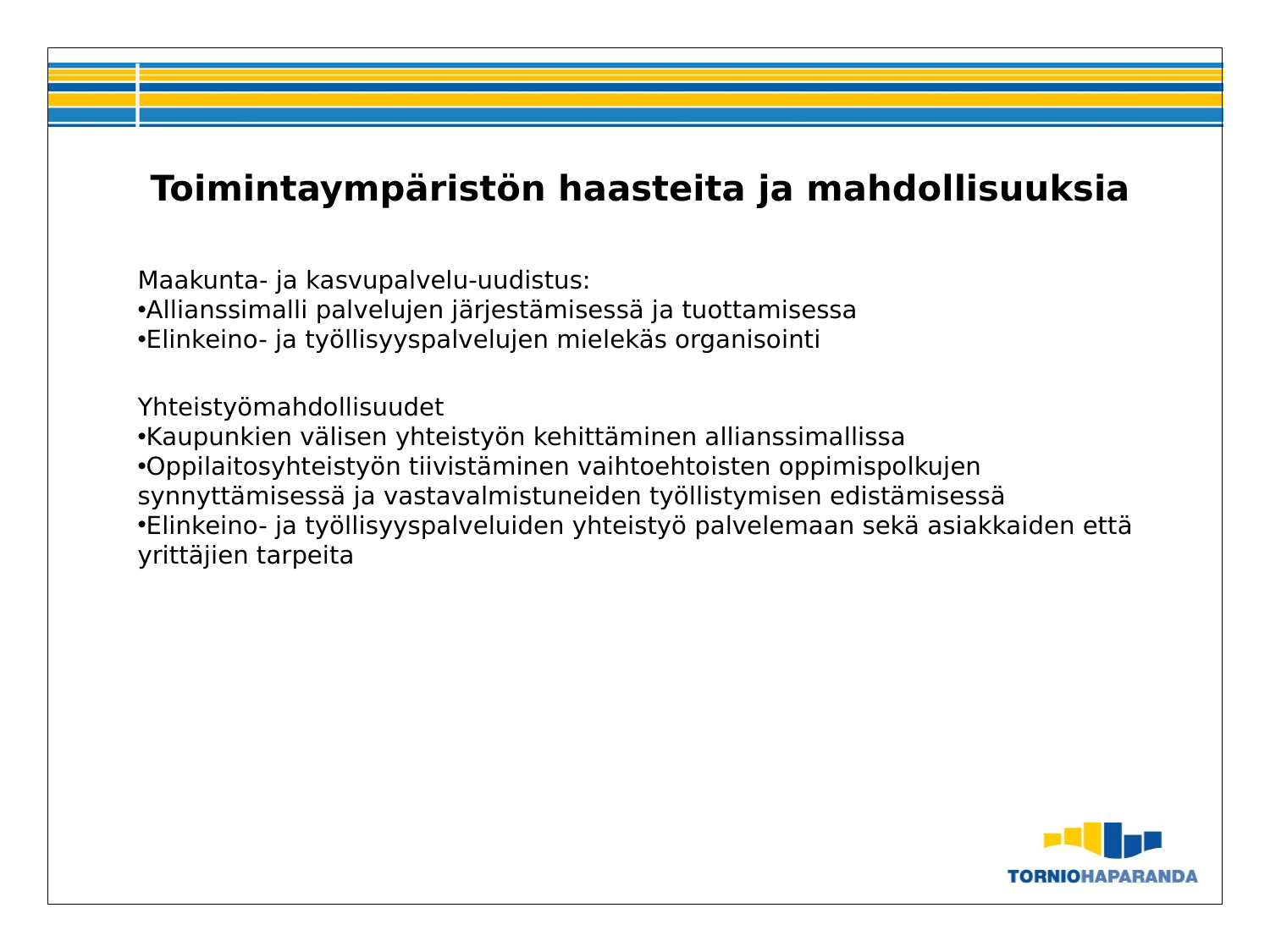

Toimintaympäristön haasteita ja mahdollisuuksia
Maakunta- ja kasvupalvelu-uudistus:
Allianssimalli palvelujen järjestämisessä ja tuottamisessa
Elinkeino- ja työllisyyspalvelujen mielekäs organisointi

Yhteistyömahdollisuudet
Kaupunkien välisen yhteistyön kehittäminen allianssimallissa
Oppilaitosyhteistyön tiivistäminen vaihtoehtoisten oppimispolkujen synnyttämisessä ja vastavalmistuneiden työllistymisen edistämisessä
Elinkeino- ja työllisyyspalveluiden yhteistyö palvelemaan sekä asiakkaiden että yrittäjien tarpeita